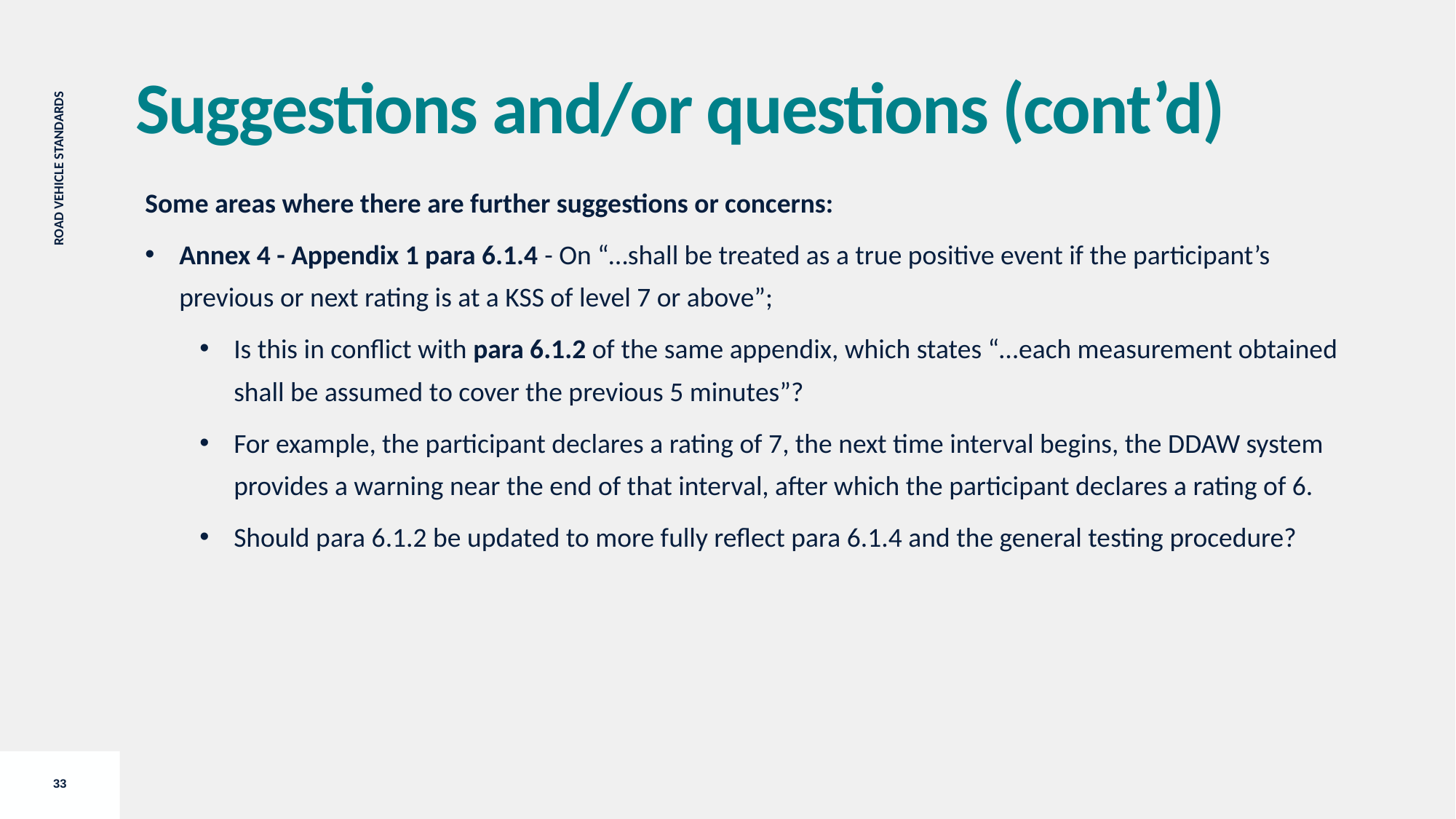

Suggestions and/or questions (cont’d)
Some areas where there are further suggestions or concerns:
Annex 4 - Appendix 1 para 6.1.4 - On “…shall be treated as a true positive event if the participant’s previous or next rating is at a KSS of level 7 or above”;
Is this in conflict with para 6.1.2 of the same appendix, which states “…each measurement obtained shall be assumed to cover the previous 5 minutes”?
For example, the participant declares a rating of 7, the next time interval begins, the DDAW system provides a warning near the end of that interval, after which the participant declares a rating of 6.
Should para 6.1.2 be updated to more fully reflect para 6.1.4 and the general testing procedure?